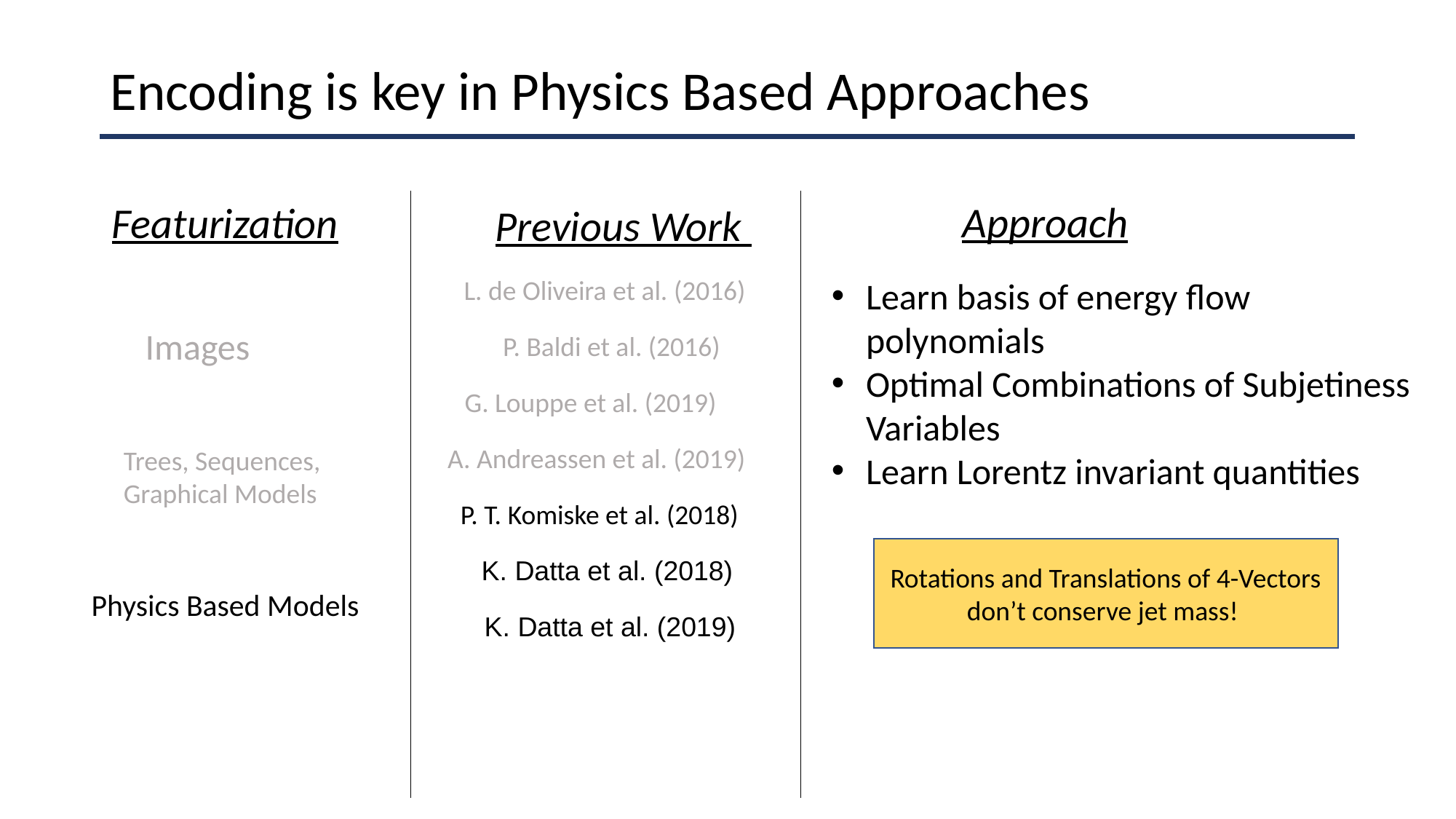

Encoding is key in Physics Based Approaches
Approach
Featurization
Previous Work
L. de Oliveira et al. (2016)
Learn basis of energy flow polynomials
Optimal Combinations of Subjetiness Variables
Learn Lorentz invariant quantities
Images
P. Baldi et al. (2016)
G. Louppe et al. (2019)
A. Andreassen et al. (2019)
Trees, Sequences,
Graphical Models
P. T. Komiske et al. (2018)
Rotations and Translations of 4-Vectors don’t conserve jet mass!
K. Datta et al. (2018)
Physics Based Models
K. Datta et al. (2019)